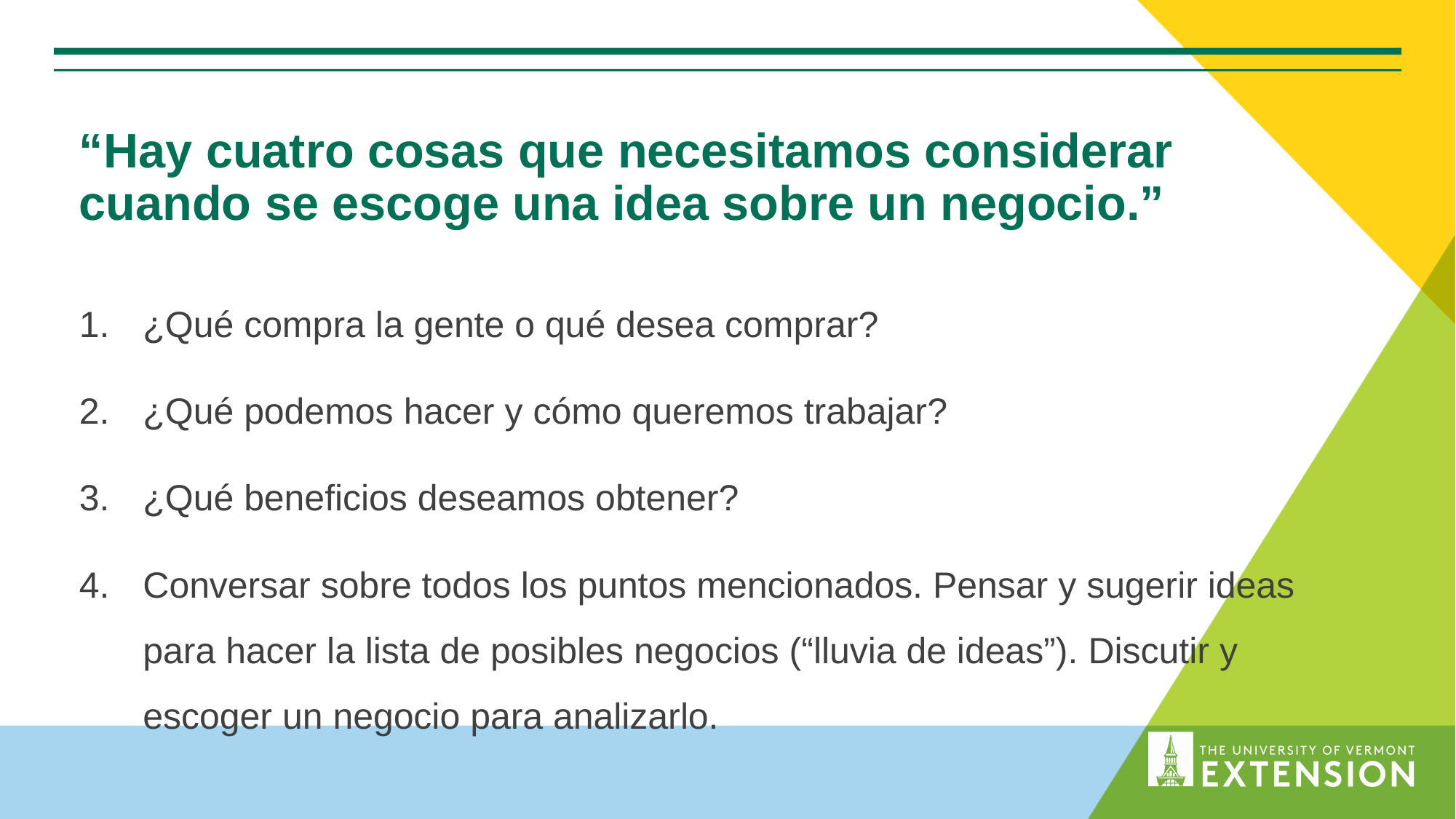

# “Hay cuatro cosas que necesitamos considerar cuando se escoge una idea sobre un negocio.”
¿Qué compra la gente o qué desea comprar?
¿Qué podemos hacer y cómo queremos trabajar?
¿Qué beneficios deseamos obtener?
Conversar sobre todos los puntos mencionados. Pensar y sugerir ideas para hacer la lista de posibles negocios (“lluvia de ideas”). Discutir y escoger un negocio para analizarlo.